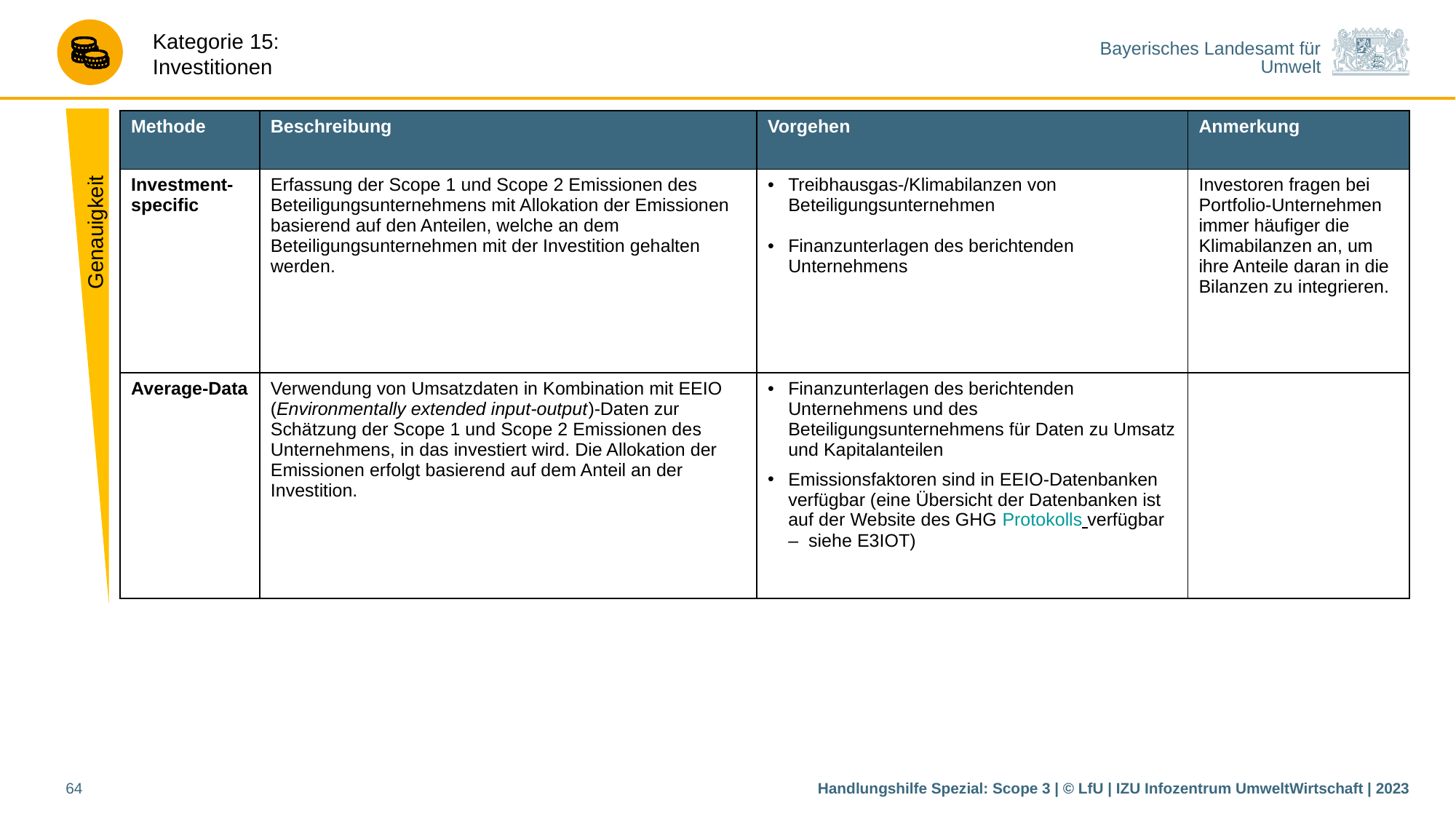

Genauigkeit
| Methode | Beschreibung | Vorgehen | Anmerkung |
| --- | --- | --- | --- |
| Investment-specific | Erfassung der Scope 1 und Scope 2 Emissionen des Beteiligungsunternehmens mit Allokation der Emissionen basierend auf den Anteilen, welche an dem Beteiligungsunternehmen mit der Investition gehalten werden. | Treibhausgas-/Klimabilanzen von Beteiligungsunternehmen Finanzunterlagen des berichtenden Unternehmens | Investoren fragen bei Portfolio-Unternehmen immer häufiger die Klimabilanzen an, um ihre Anteile daran in die Bilanzen zu integrieren. |
| Average-Data | Verwendung von Umsatzdaten in Kombination mit EEIO (Environmentally extended input-output)-Daten zur Schätzung der Scope 1 und Scope 2 Emissionen des Unternehmens, in das investiert wird. Die Allokation der Emissionen erfolgt basierend auf dem Anteil an der Investition. | Finanzunterlagen des berichtenden Unternehmens und des Beteiligungsunternehmens für Daten zu Umsatz und Kapitalanteilen Emissionsfaktoren sind in EEIO-Datenbanken verfügbar (eine Übersicht der Datenbanken ist auf der Website des GHG Protokolls verfügbar – siehe E3IOT) |  |
64
Handlungshilfe Spezial: Scope 3 | © LfU | IZU Infozentrum UmweltWirtschaft | 2023